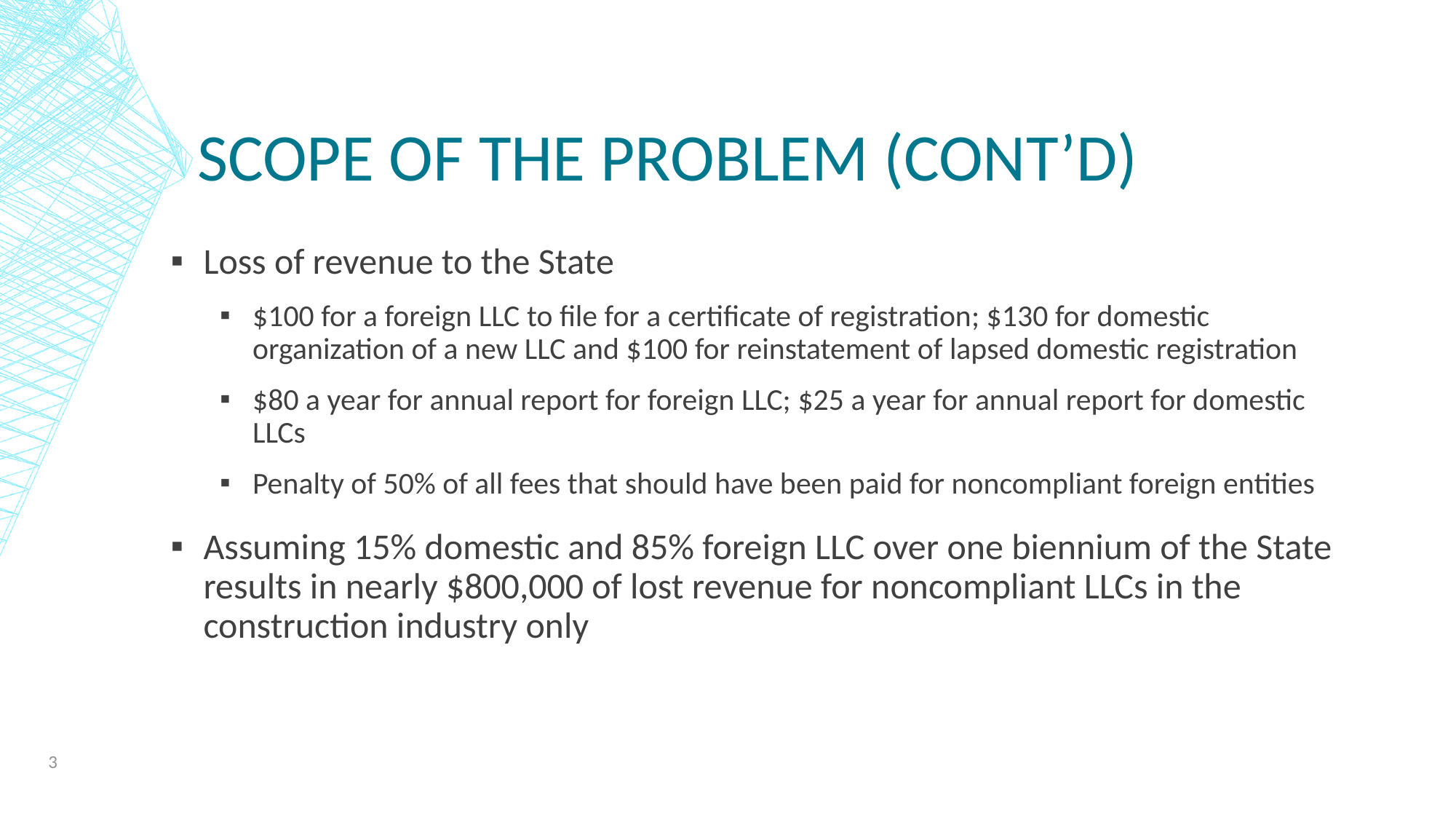

# Scope of the problem (cont’d)
Loss of revenue to the State
$100 for a foreign LLC to file for a certificate of registration; $130 for domestic organization of a new LLC and $100 for reinstatement of lapsed domestic registration
$80 a year for annual report for foreign LLC; $25 a year for annual report for domestic LLCs
Penalty of 50% of all fees that should have been paid for noncompliant foreign entities
Assuming 15% domestic and 85% foreign LLC over one biennium of the State results in nearly $800,000 of lost revenue for noncompliant LLCs in the construction industry only

3